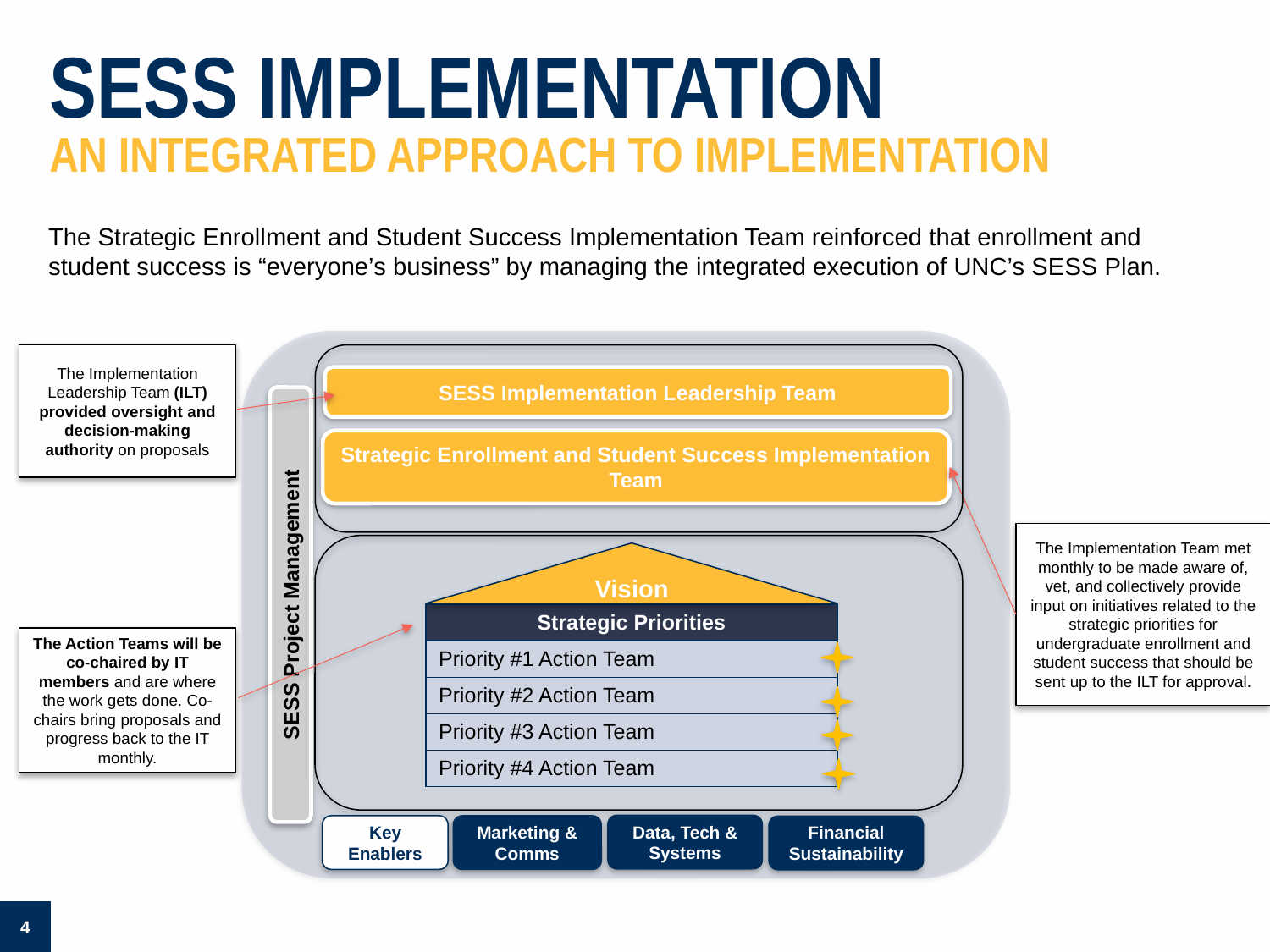

# SESS Implementation an integrated approach to implementation
The Strategic Enrollment and Student Success Implementation Team reinforced that enrollment and student success is “everyone’s business” by managing the integrated execution of UNC’s SESS Plan.

The Implementation Leadership Team (ILT) provided oversight and decision-making authority on proposals

SESS Implementation Leadership Team
SESS Project Management
Strategic Enrollment and Student Success Implementation Team
The Implementation Team met monthly to be made aware of, vet, and collectively provide input on initiatives related to the strategic priorities for undergraduate enrollment and student success that should be sent up to the ILT for approval.

Vision
| Strategic Priorities |
| --- |
| Priority #1 Action Team |
| Priority #2 Action Team |
| Priority #3 Action Team |
| Priority #4 Action Team |
The Action Teams will be co-chaired by IT members and are where the work gets done. Co-chairs bring proposals and progress back to the IT monthly.

Data, Tech & Systems
Key Enablers
Marketing & Comms
Financial Sustainability
4